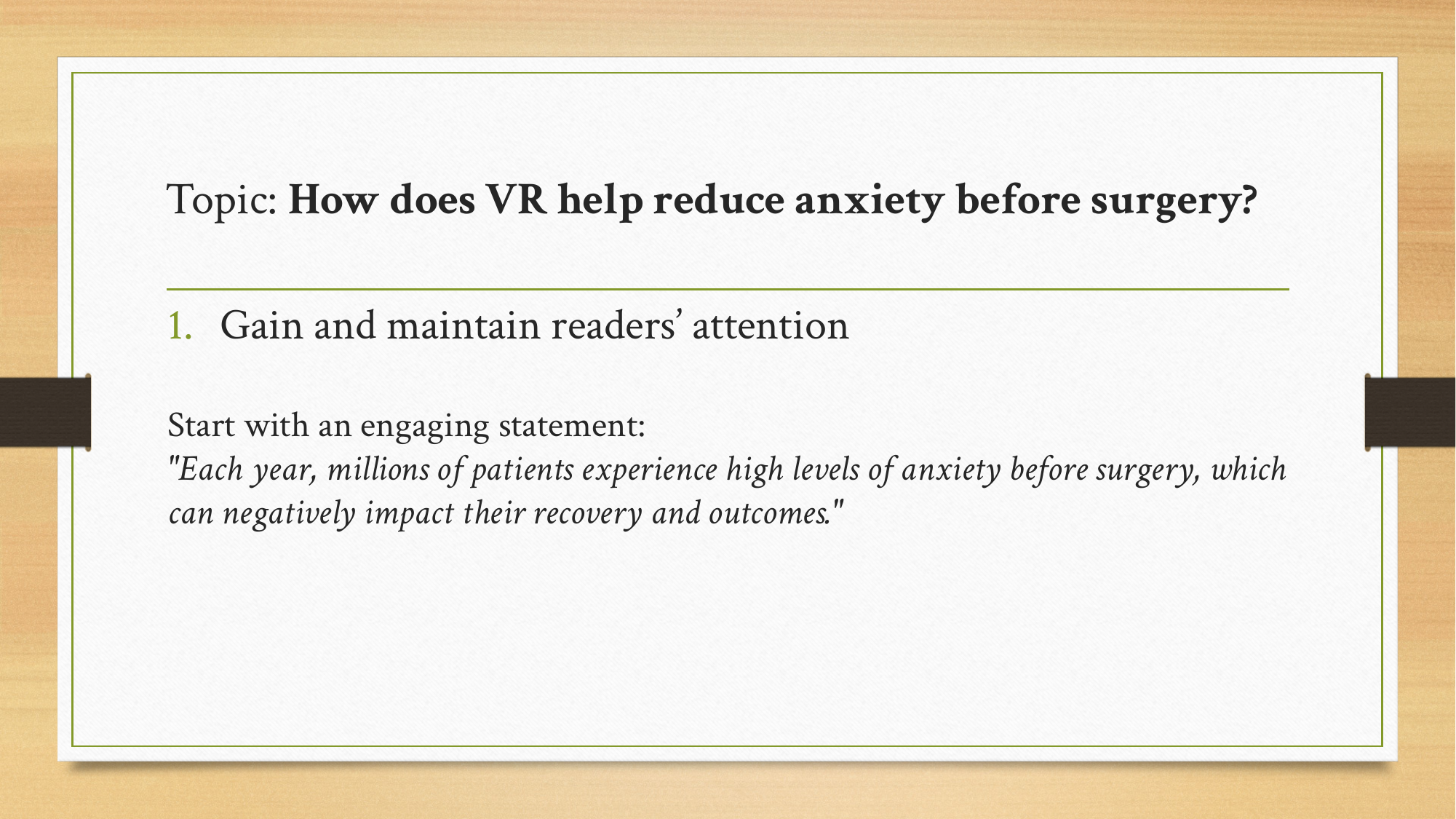

# Topic: How does VR help reduce anxiety before surgery?
Gain and maintain readers’ attention

Start with an engaging statement:
"Each year, millions of patients experience high levels of anxiety before surgery, which can negatively impact their recovery and outcomes."